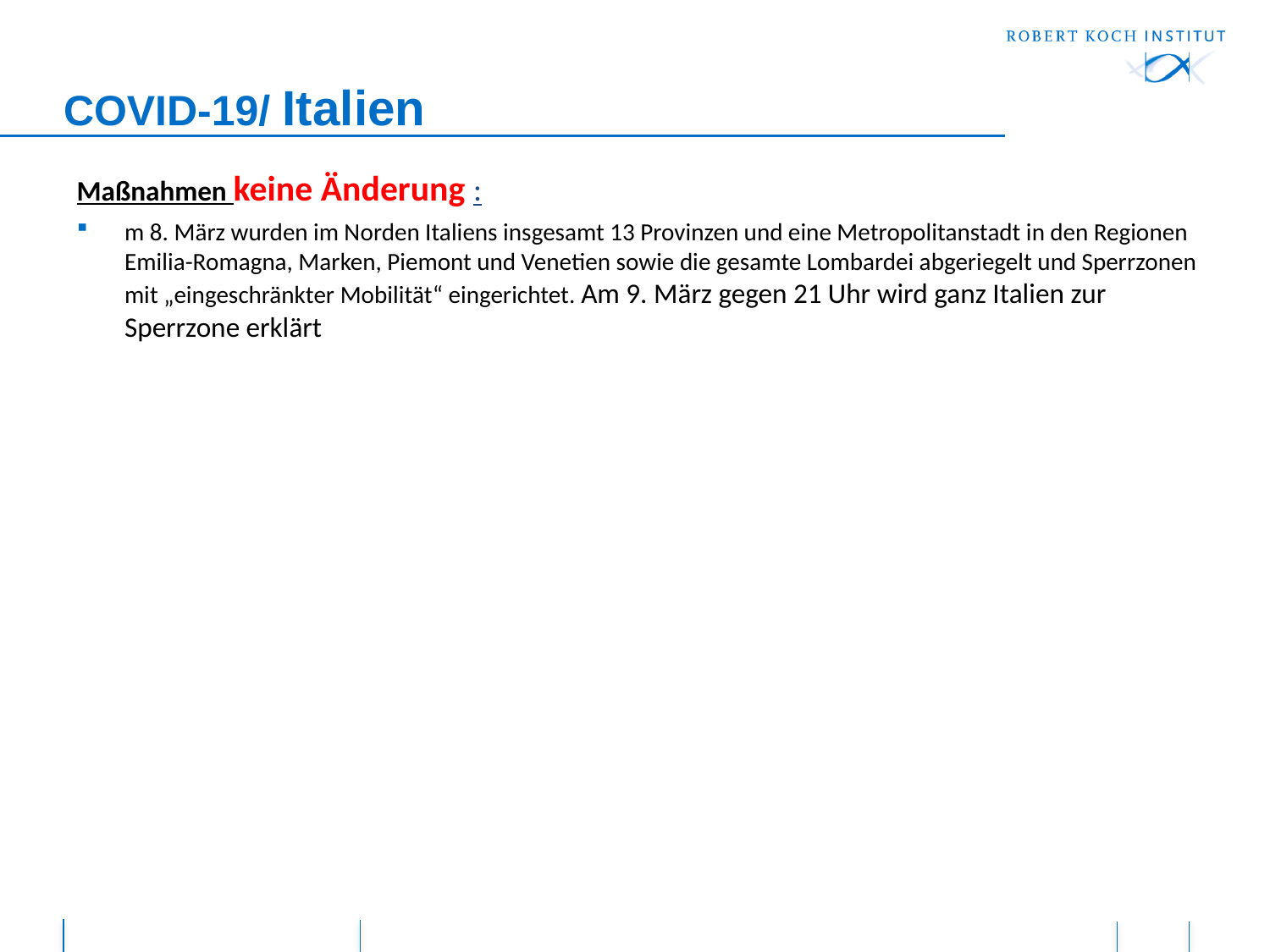

# COVID-19/ Italien
Maßnahmen keine Änderung :
m 8. März wurden im Norden Italiens insgesamt 13 Provinzen und eine Metropolitanstadt in den Regionen Emilia-Romagna, Marken, Piemont und Venetien sowie die gesamte Lombardei abgeriegelt und Sperrzonen mit „eingeschränkter Mobilität“ eingerichtet. Am 9. März gegen 21 Uhr wird ganz Italien zur Sperrzone erklärt